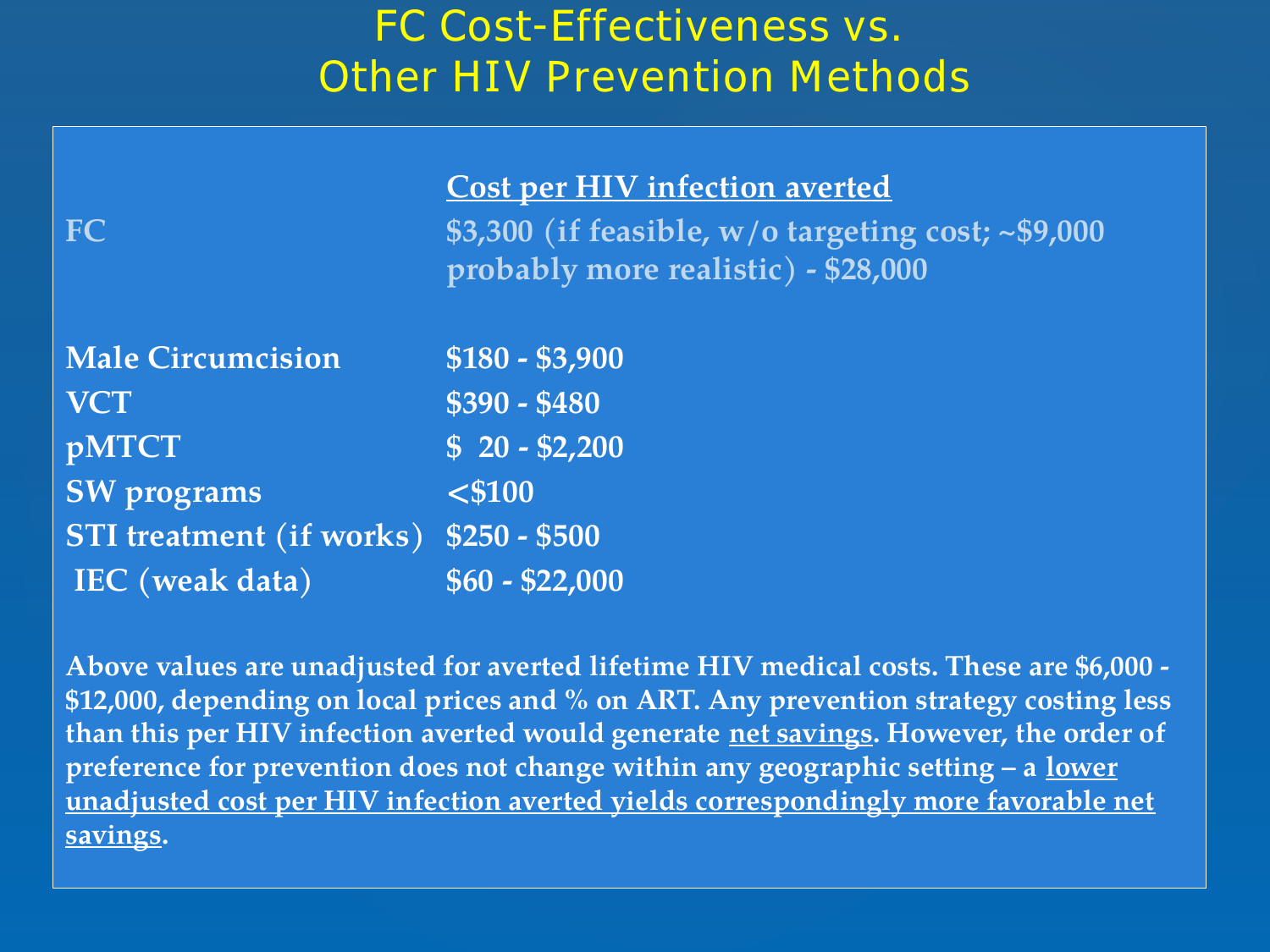

# FC Cost-Effectiveness vs. Other HIV Prevention Methods
			Cost per HIV infection averted
FC			$3,300 (if feasible, w/o targeting cost; ~$9,000 			probably more realistic) - $28,000

Male Circumcision 	$180 - $3,900
VCT  			$390 - $480
pMTCT			$  20 - $2,200
SW programs		<$100
STI treatment (if works)	$250 - $500
 IEC (weak data)		$60 - $22,000

Above values are unadjusted for averted lifetime HIV medical costs. These are $6,000 - $12,000, depending on local prices and % on ART. Any prevention strategy costing less than this per HIV infection averted would generate net savings. However, the order of preference for prevention does not change within any geographic setting – a lower unadjusted cost per HIV infection averted yields correspondingly more favorable net savings.